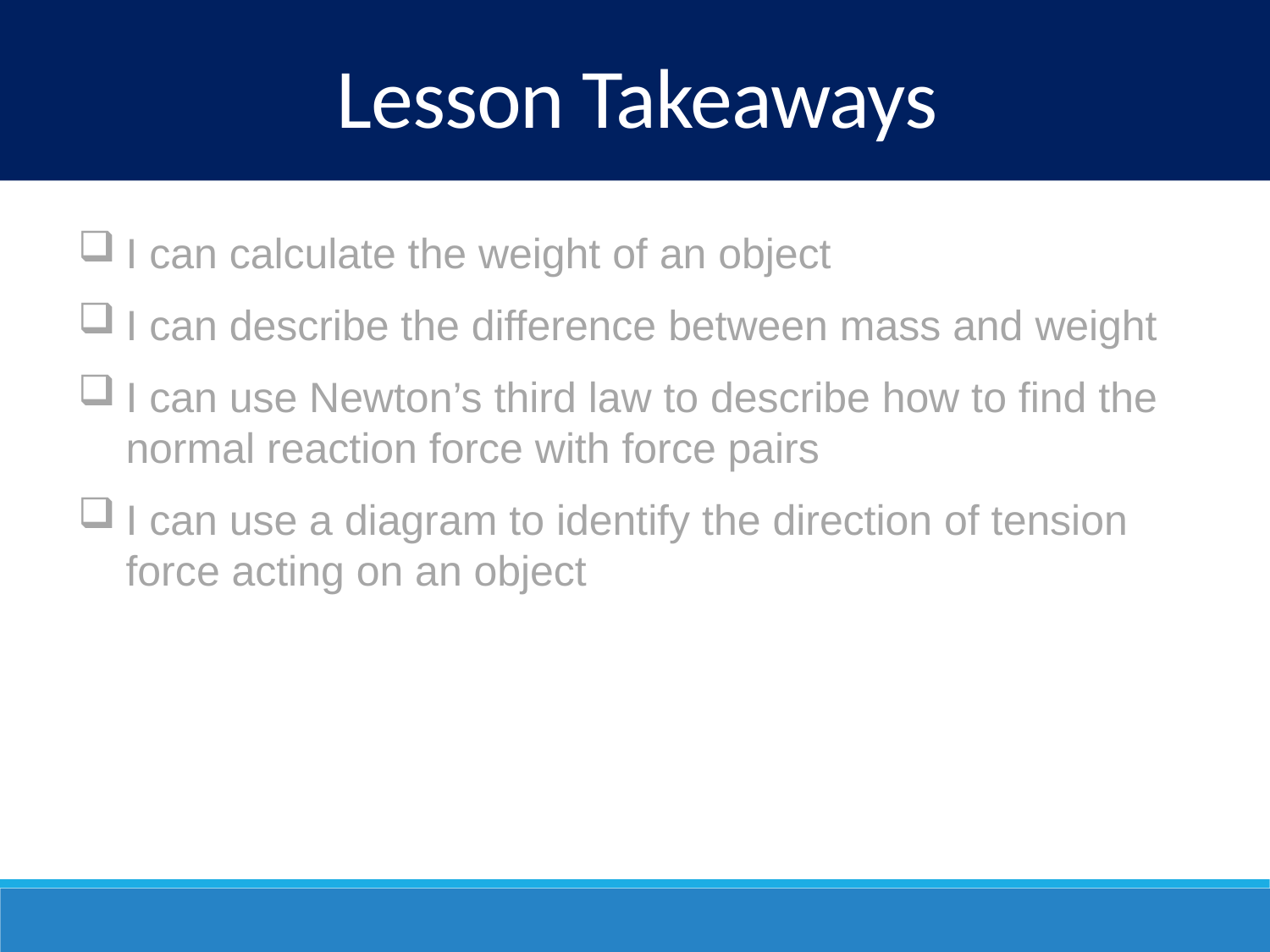

Lesson Takeaways
I can calculate the weight of an object
I can describe the difference between mass and weight
I can use Newton’s third law to describe how to find the normal reaction force with force pairs
I can use a diagram to identify the direction of tension force acting on an object